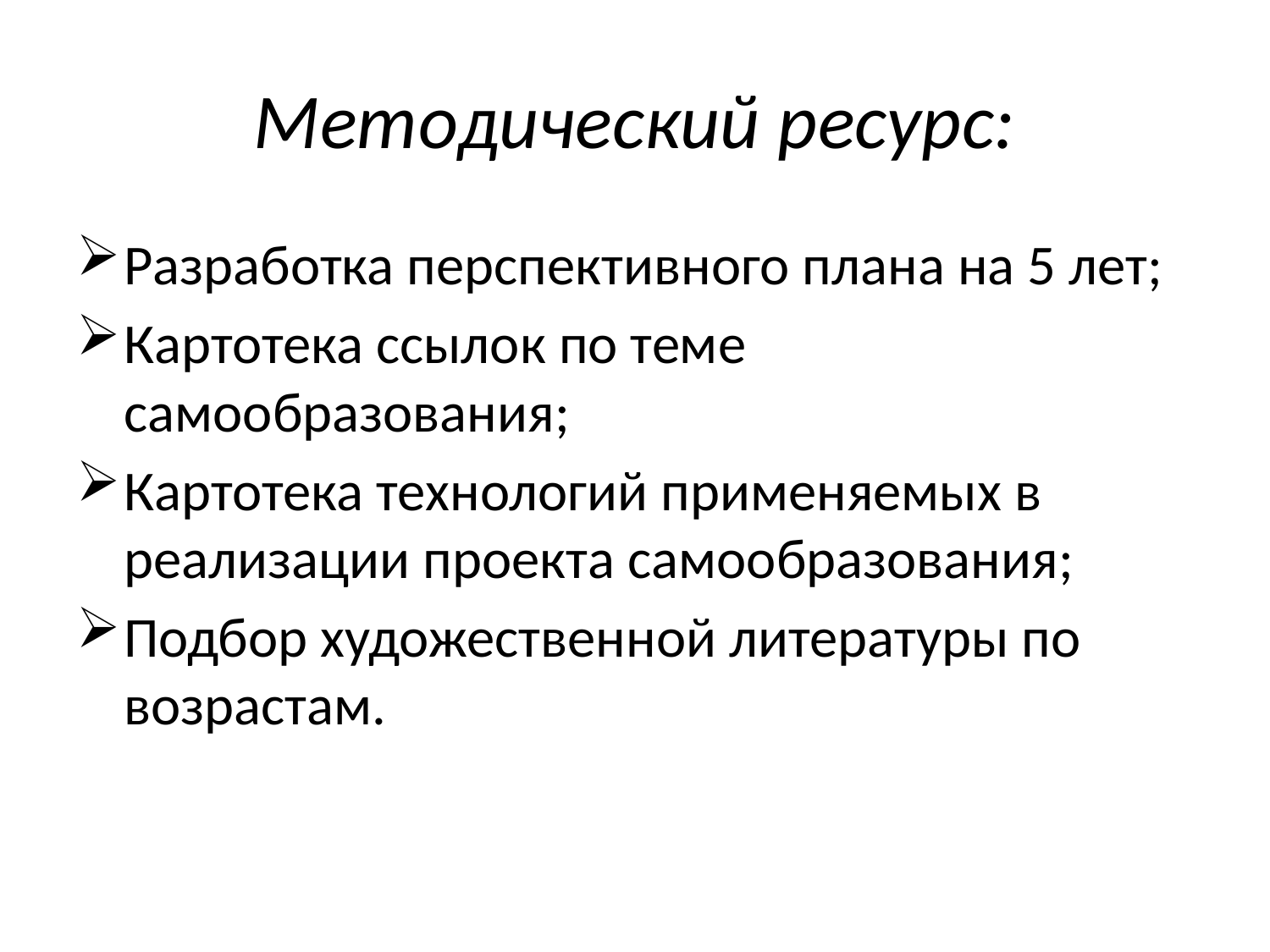

# Методический ресурс:
Разработка перспективного плана на 5 лет;
Картотека ссылок по теме самообразования;
Картотека технологий применяемых в реализации проекта самообразования;
Подбор художественной литературы по возрастам.